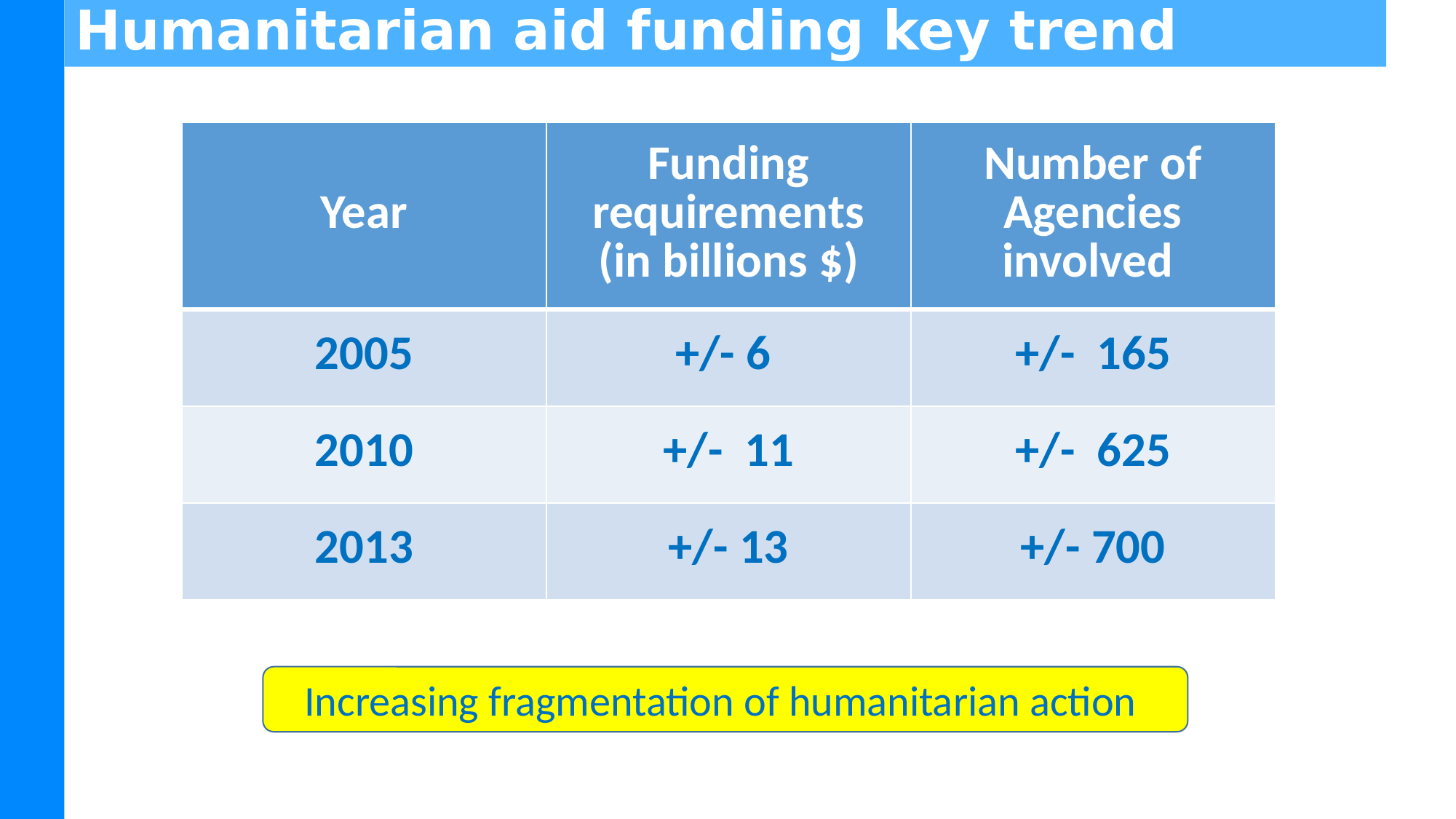

Humanitarian aid funding key trend
| Year | Funding requirements (in billions $) | Number of Agencies involved |
| --- | --- | --- |
| 2005 | +/- 6 | +/- 165 |
| 2010 | +/- 11 | +/- 625 |
| 2013 | +/- 13 | +/- 700 |
Increasing fragmentation of humanitarian action